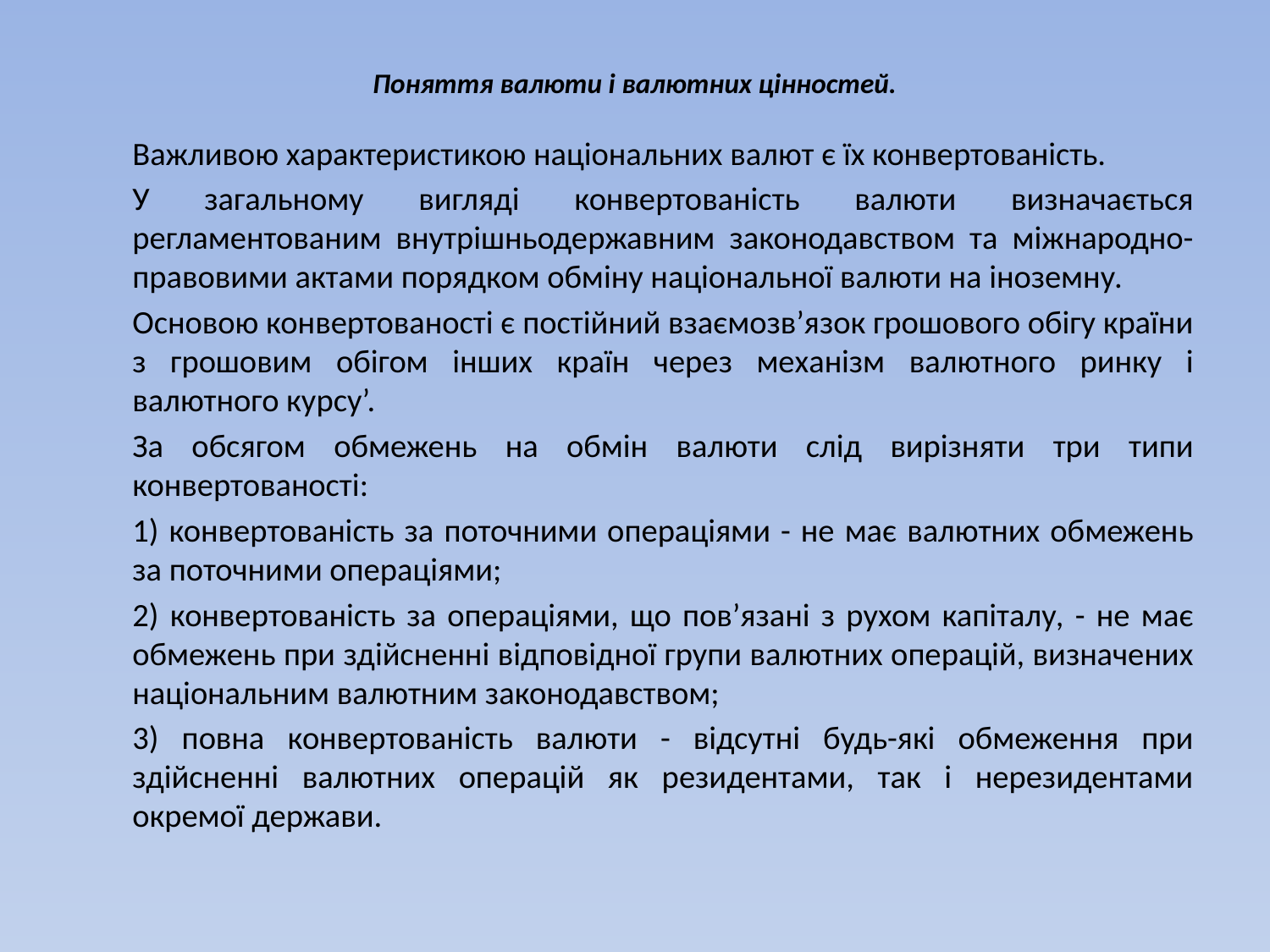

# Поняття валюти і валютних цінностей.
		Важливою характеристикою національних валют є їх конвертованість.
		У загальному вигляді конвертованість валюти визначається регламентованим внутрішньодержавним законодавством та міжнародно-правовими актами порядком обміну національної валюти на іноземну.
		Основою конвертованості є постійний взаємозв’язок грошового обігу країни з грошовим обігом інших країн через механізм валютного ринку і валютного курсу’.
		За обсягом обмежень на обмін валюти слід вирізняти три типи конвертованості:
	1) конвертованість за поточними операціями - не має валютних обмежень за поточними операціями;
	2) конвертованість за операціями, що пов’язані з рухом капіталу, - не має обмежень при здійсненні відповідної групи валютних операцій, визначених національним валютним законодавством;
	3) повна конвертованість валюти - відсутні будь-які обмеження при здійсненні валютних операцій як резидентами, так і нерезидентами окремої держави.